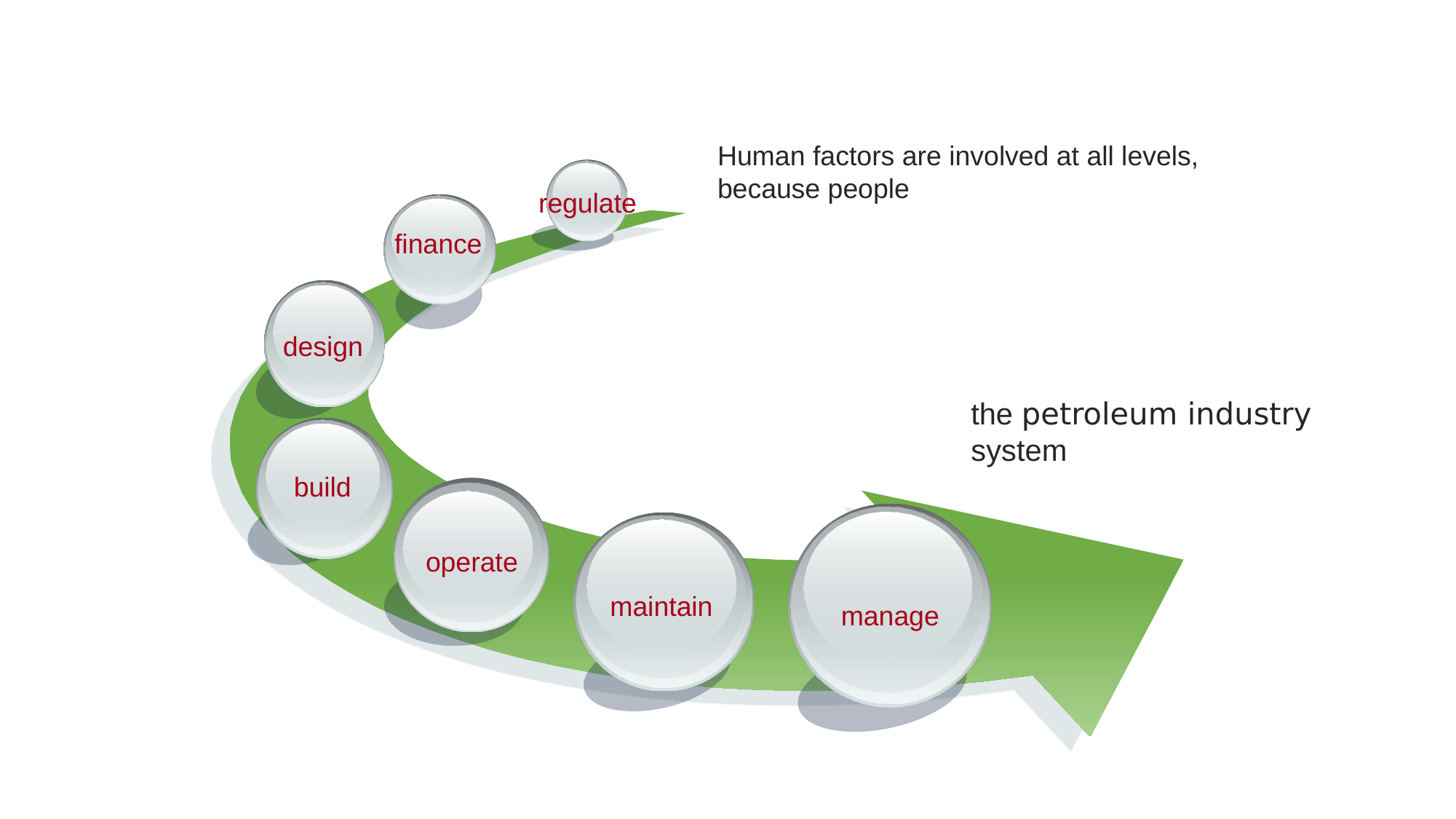

Human factors are involved at all levels,
because people

regulate

finance

design

the petroleum industry
system

build

operate

manage

maintain